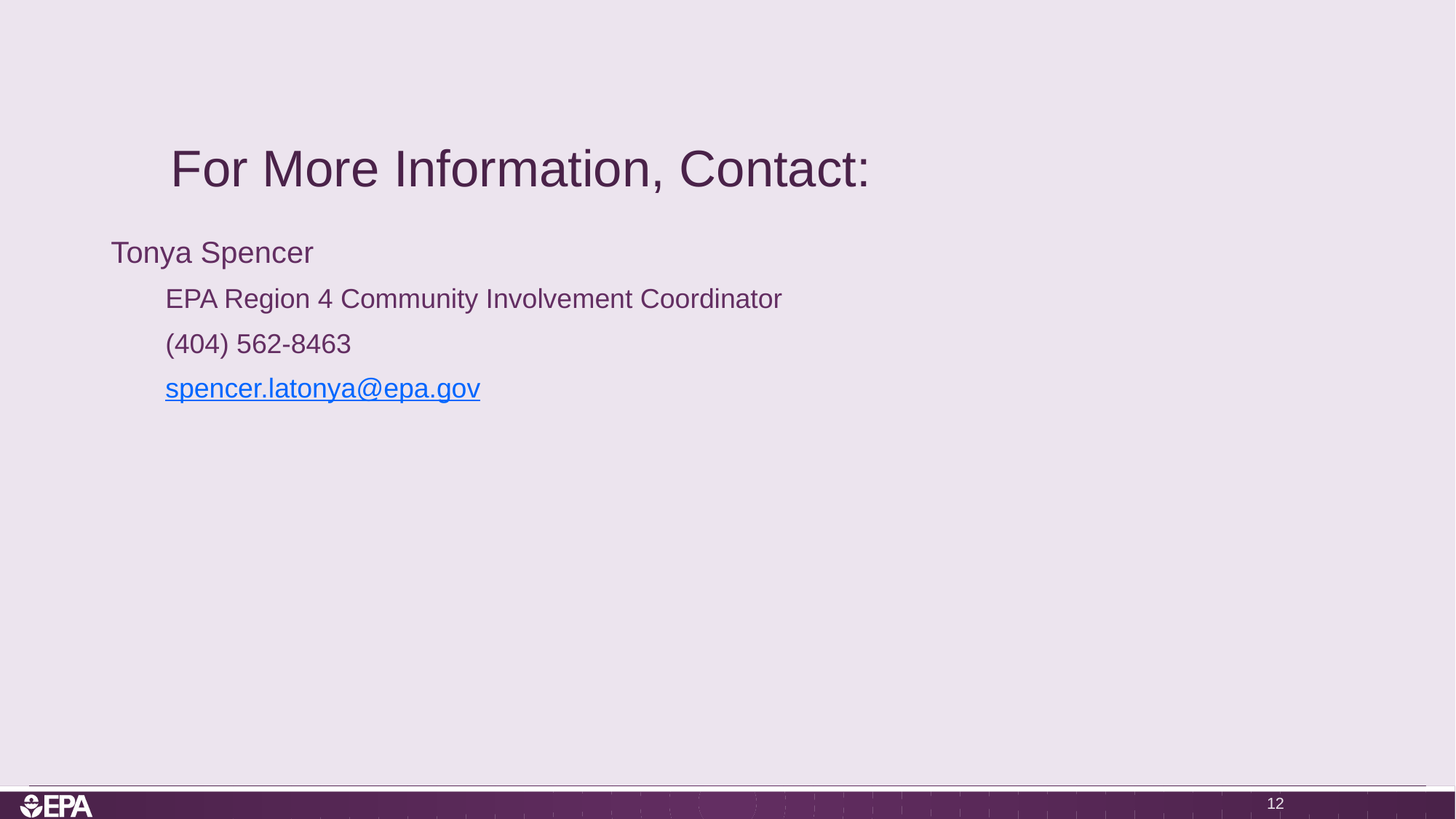

# For More Information, Contact:
Tonya Spencer
EPA Region 4 Community Involvement Coordinator
(404) 562-8463
spencer.latonya@epa.gov

12